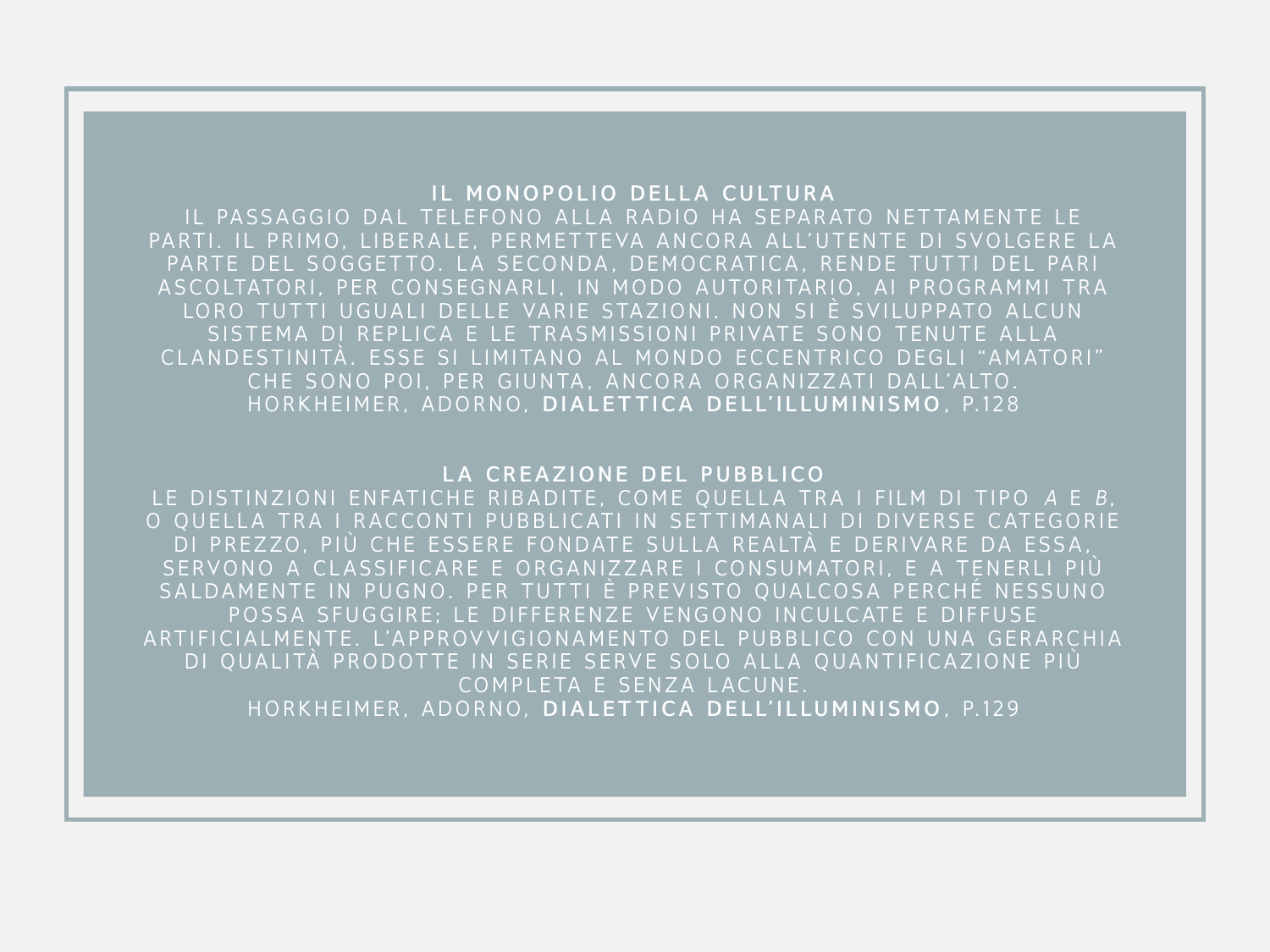

# IL MONOPOLIO DELLA CULTURA Il passaggio dal telefono alla radio ha separato nettamente le parti. Il primo, liberale, permetteva ancora all’utente di svolgere la parte del soggetto. La seconda, democratica, rende tutti del pari ascoltatori, per consegnarli, in modo autoritario, ai programmi tra loro tutti uguali delle varie stazioni. Non si è sviluppato alcun sistema di replica e le trasmissioni private sono tenute alla clandestinità. Esse si limitano al mondo eccentrico degli “amatori” che sono poi, per giunta, ancora organizzati dall’alto. Horkheimer, Adorno, Dialettica dell’illuminismo, p.128   LA CREAZIONE DEL PUBBLICO Le distinzioni enfatiche ribadite, come quella tra i film di tipo a e b, o quella tra i racconti pubblicati in settimanali di diverse categorie di prezzo, più che essere fondate sulla realtà e derivare da essa, servono a classificare e organizzare i consumatori, e a tenerli più saldamente in pugno. Per tutti è previsto qualcosa perché nessuno possa sfuggire; le differenze vengono inculcate e diffuse artificialmente. L’approvvigionamento del pubblico con una gerarchia di qualità prodotte in serie serve solo alla quantificazione più completa e senza lacune. Horkheimer, Adorno, Dialettica dell’illuminismo, p.129